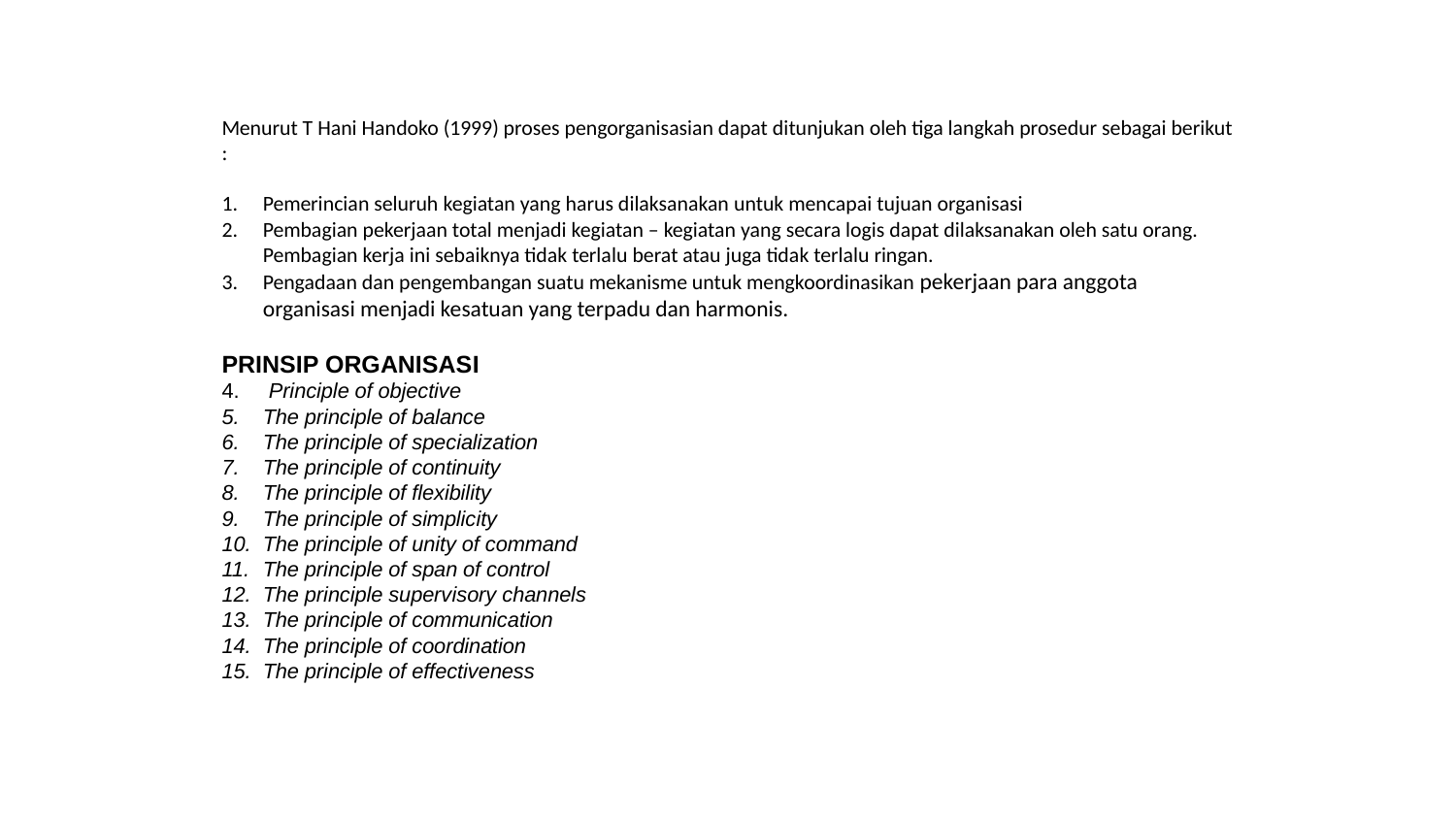

Menurut T Hani Handoko (1999) proses pengorganisasian dapat ditunjukan oleh tiga langkah prosedur sebagai berikut :

Pemerincian seluruh kegiatan yang harus dilaksanakan untuk mencapai tujuan organisasi
Pembagian pekerjaan total menjadi kegiatan – kegiatan yang secara logis dapat dilaksanakan oleh satu orang. Pembagian kerja ini sebaiknya tidak terlalu berat atau juga tidak terlalu ringan.
Pengadaan dan pengembangan suatu mekanisme untuk mengkoordinasikan pekerjaan para anggota organisasi menjadi kesatuan yang terpadu dan harmonis.

PRINSIP ORGANISASI
 Principle of objective
The principle of balance
The principle of specialization
The principle of continuity
The principle of flexibility
The principle of simplicity
The principle of unity of command
The principle of span of control
The principle supervisory channels
The principle of communication
The principle of coordination
The principle of effectiveness